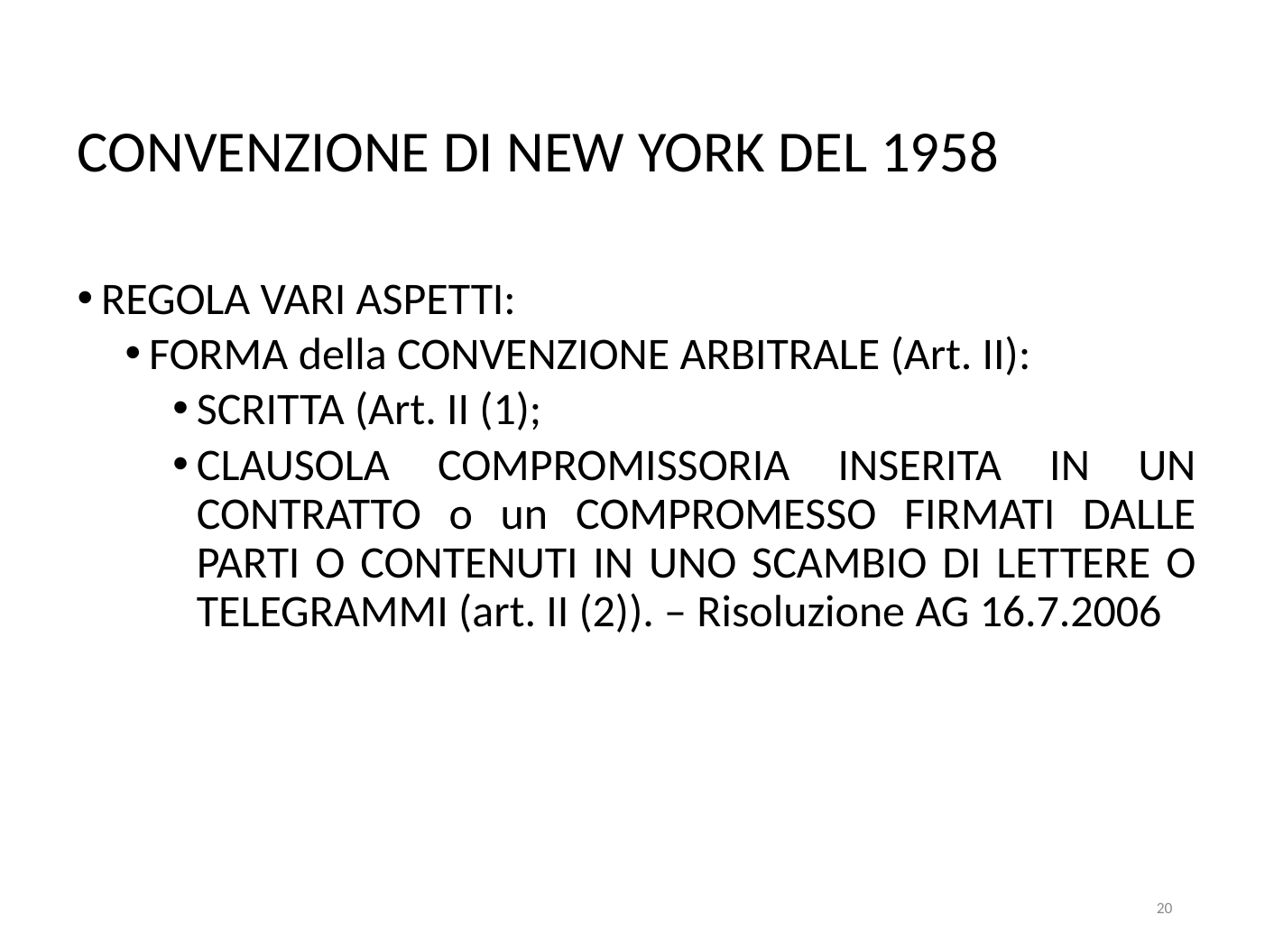

# CONVENZIONE DI NEW YORK DEL 1958
REGOLA VARI ASPETTI:
FORMA della CONVENZIONE ARBITRALE (Art. II):
SCRITTA (Art. II (1);
CLAUSOLA COMPROMISSORIA INSERITA IN UN CONTRATTO o un COMPROMESSO FIRMATI DALLE PARTI O CONTENUTI IN UNO SCAMBIO DI LETTERE O TELEGRAMMI (art. II (2)). – Risoluzione AG 16.7.2006
20